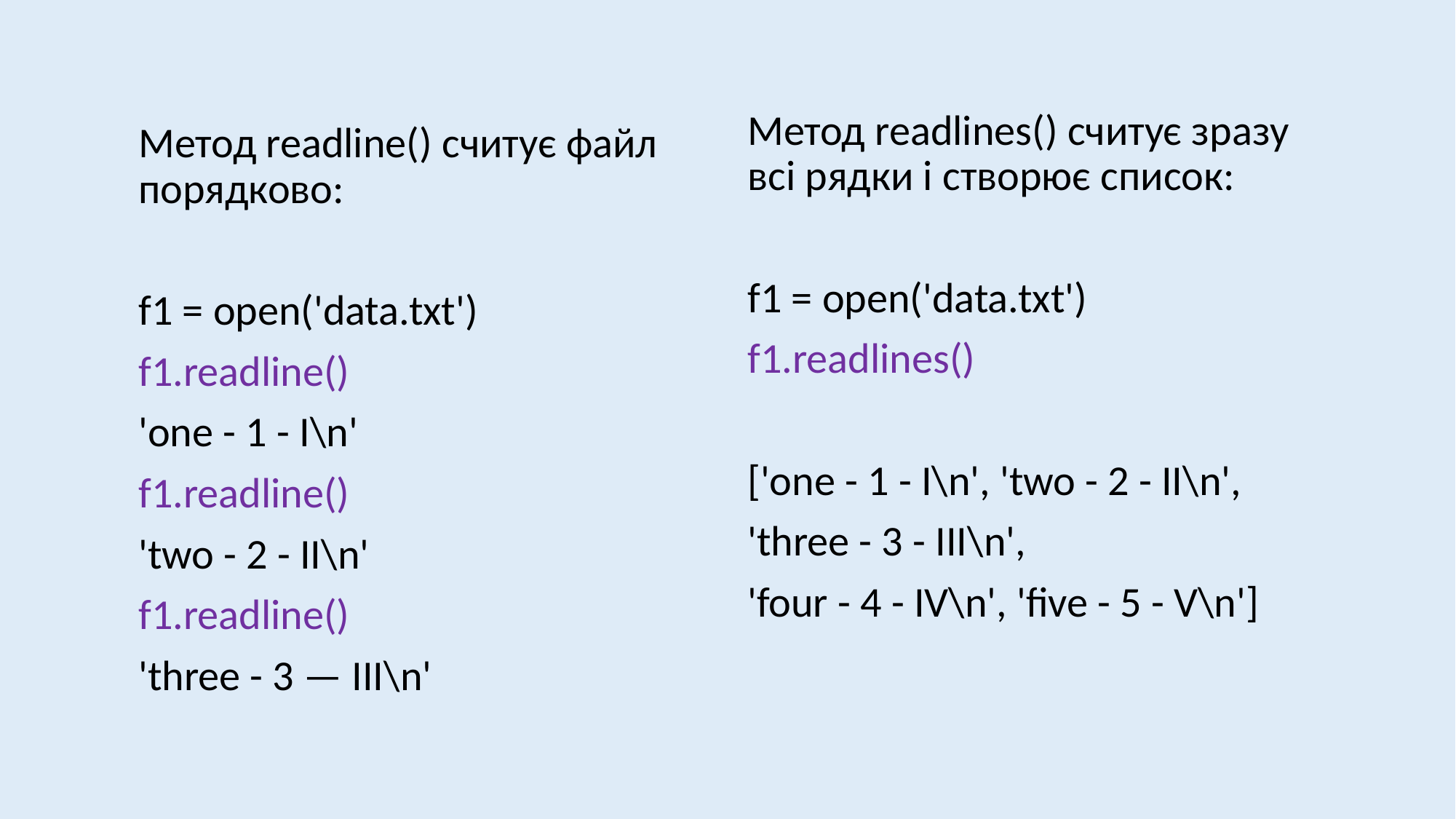

Метод readlines() считує зразу всі рядки і створює список:

f1 = open('data.txt')
f1.readlines()

['one - 1 - I\n', 'two - 2 - II\n',
'three - 3 - III\n',
'four - 4 - IV\n', 'five - 5 - V\n']

Метод readline() считує файл порядково:

f1 = open('data.txt')
f1.readline()
'one - 1 - I\n'
f1.readline()
'two - 2 - II\n'
f1.readline()
'three - 3 — III\n'